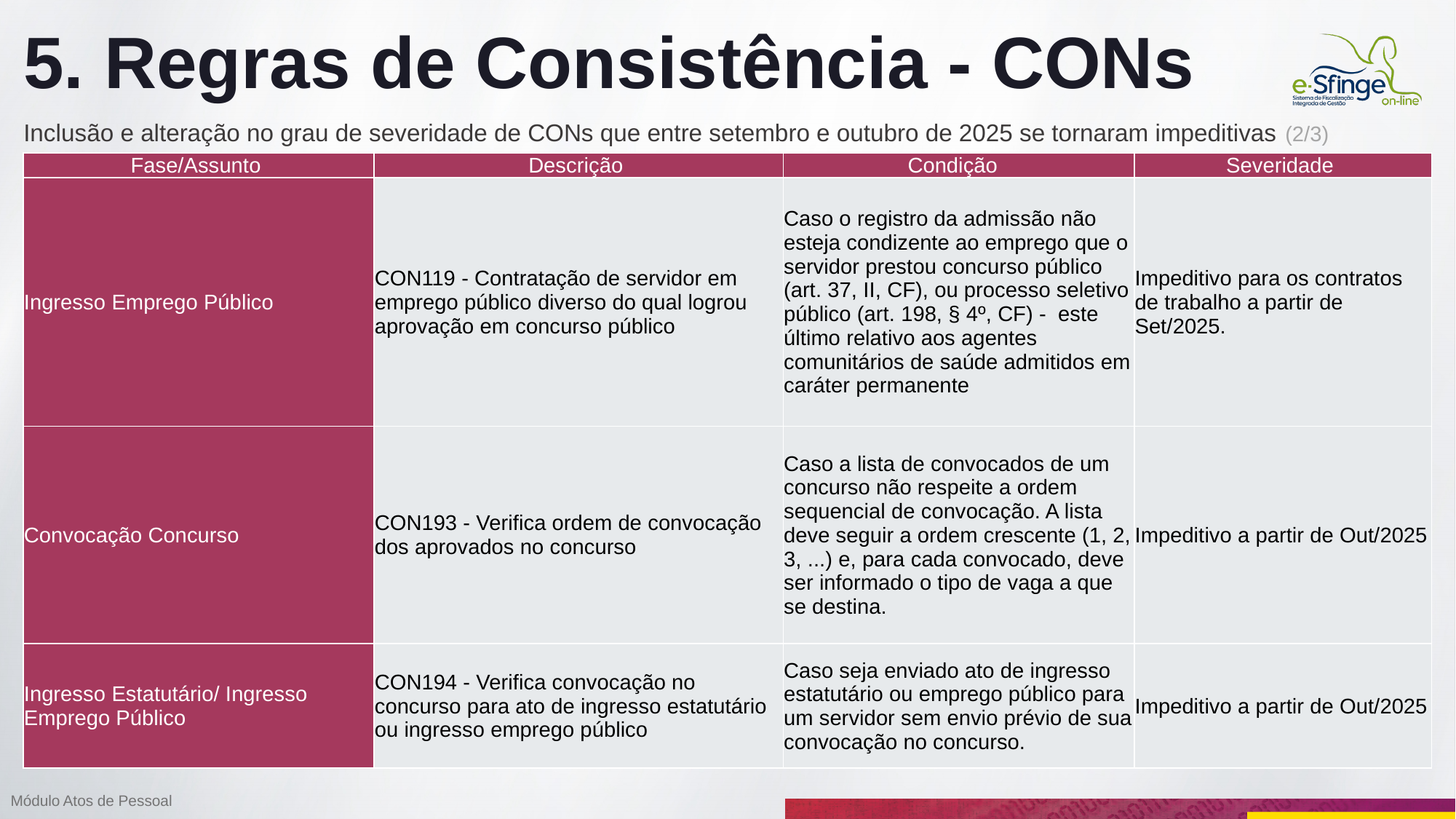

5. Regras de Consistência - CONs
Inclusão e alteração no grau de severidade de CONs que entre setembro e outubro de 2025 se tornaram impeditivas (2/3)

| Fase/Assunto | Descrição | Condição | Severidade |
| --- | --- | --- | --- |
| Ingresso Emprego Público | CON119 - Contratação de servidor em emprego público diverso do qual logrou aprovação em concurso público | Caso o registro da admissão não esteja condizente ao emprego que o servidor prestou concurso público (art. 37, II, CF), ou processo seletivo público (art. 198, § 4º, CF) -  este último relativo aos agentes comunitários de saúde admitidos em caráter permanente | Impeditivo para os contratos de trabalho a partir de Set/2025. |
| Convocação Concurso | CON193 - Verifica ordem de convocação dos aprovados no concurso | Caso a lista de convocados de um concurso não respeite a ordem sequencial de convocação. A lista deve seguir a ordem crescente (1, 2, 3, ...) e, para cada convocado, deve ser informado o tipo de vaga a que se destina. | Impeditivo a partir de Out/2025 |
| Ingresso Estatutário/ Ingresso Emprego Público | CON194 - Verifica convocação no concurso para ato de ingresso estatutário ou ingresso emprego público | Caso seja enviado ato de ingresso estatutário ou emprego público para um servidor sem envio prévio de sua convocação no concurso. | Impeditivo a partir de Out/2025 |
Módulo Atos de Pessoal